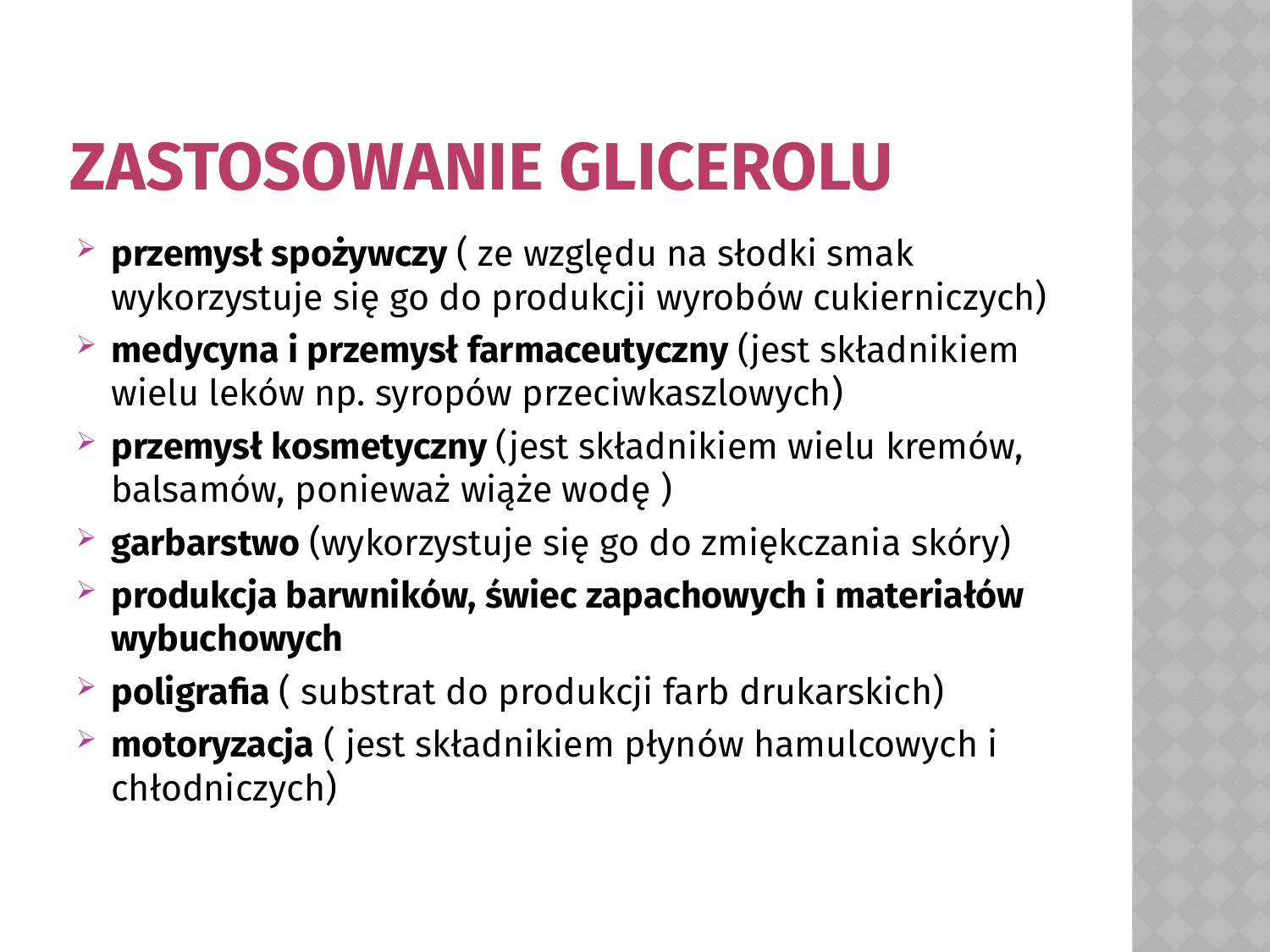

# Zastosowanie glicerolu
przemysł spożywczy ( ze względu na słodki smak wykorzystuje się go do produkcji wyrobów cukierniczych)
medycyna i przemysł farmaceutyczny (jest składnikiem wielu leków np. syropów przeciwkaszlowych)
przemysł kosmetyczny (jest składnikiem wielu kremów, balsamów, ponieważ wiąże wodę )
garbarstwo (wykorzystuje się go do zmiękczania skóry)
produkcja barwników, świec zapachowych i materiałów wybuchowych
poligrafia ( substrat do produkcji farb drukarskich)
motoryzacja ( jest składnikiem płynów hamulcowych i chłodniczych)